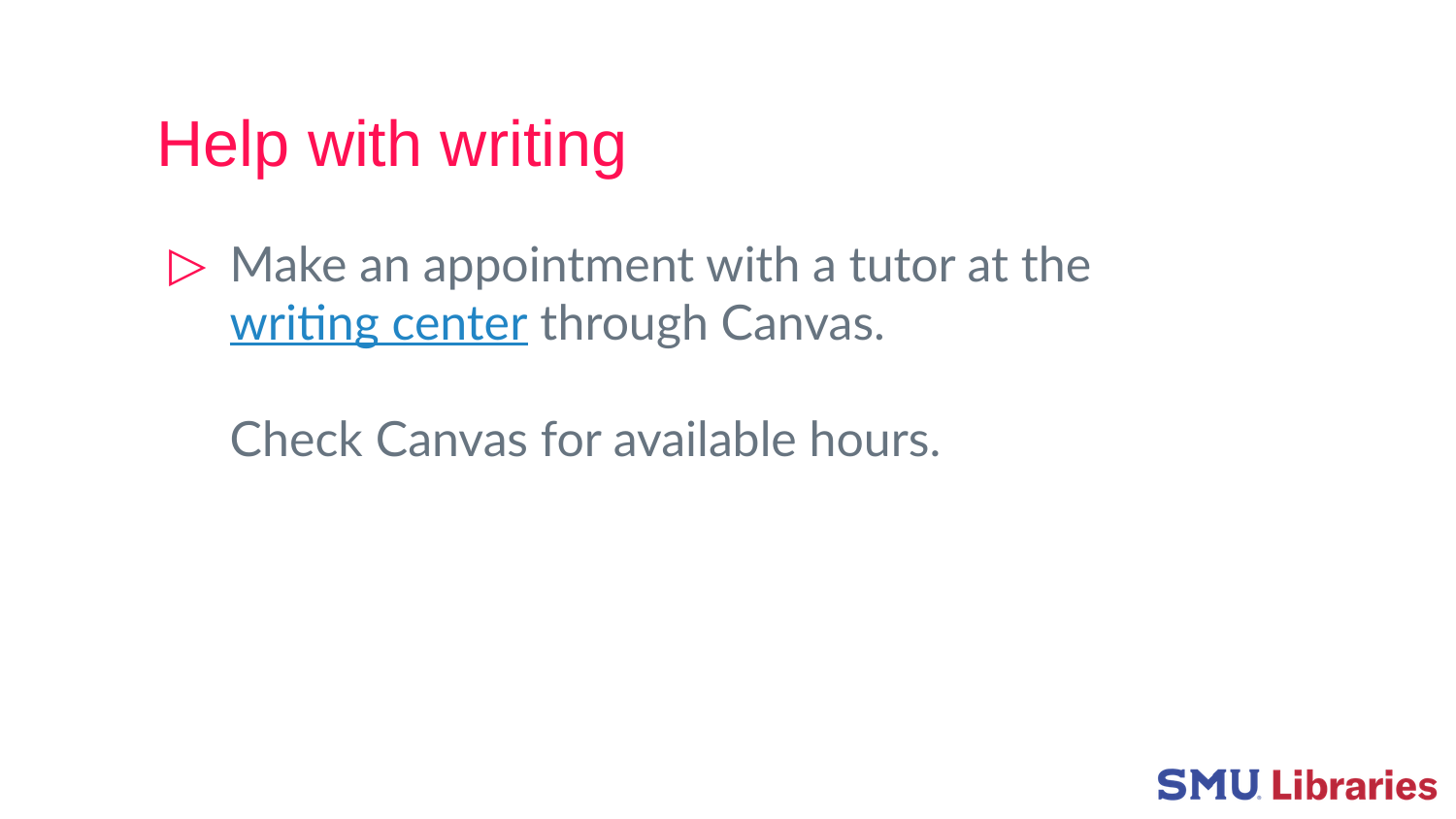

# Help with writing
Make an appointment with a tutor at the writing center through Canvas.
Check Canvas for available hours.